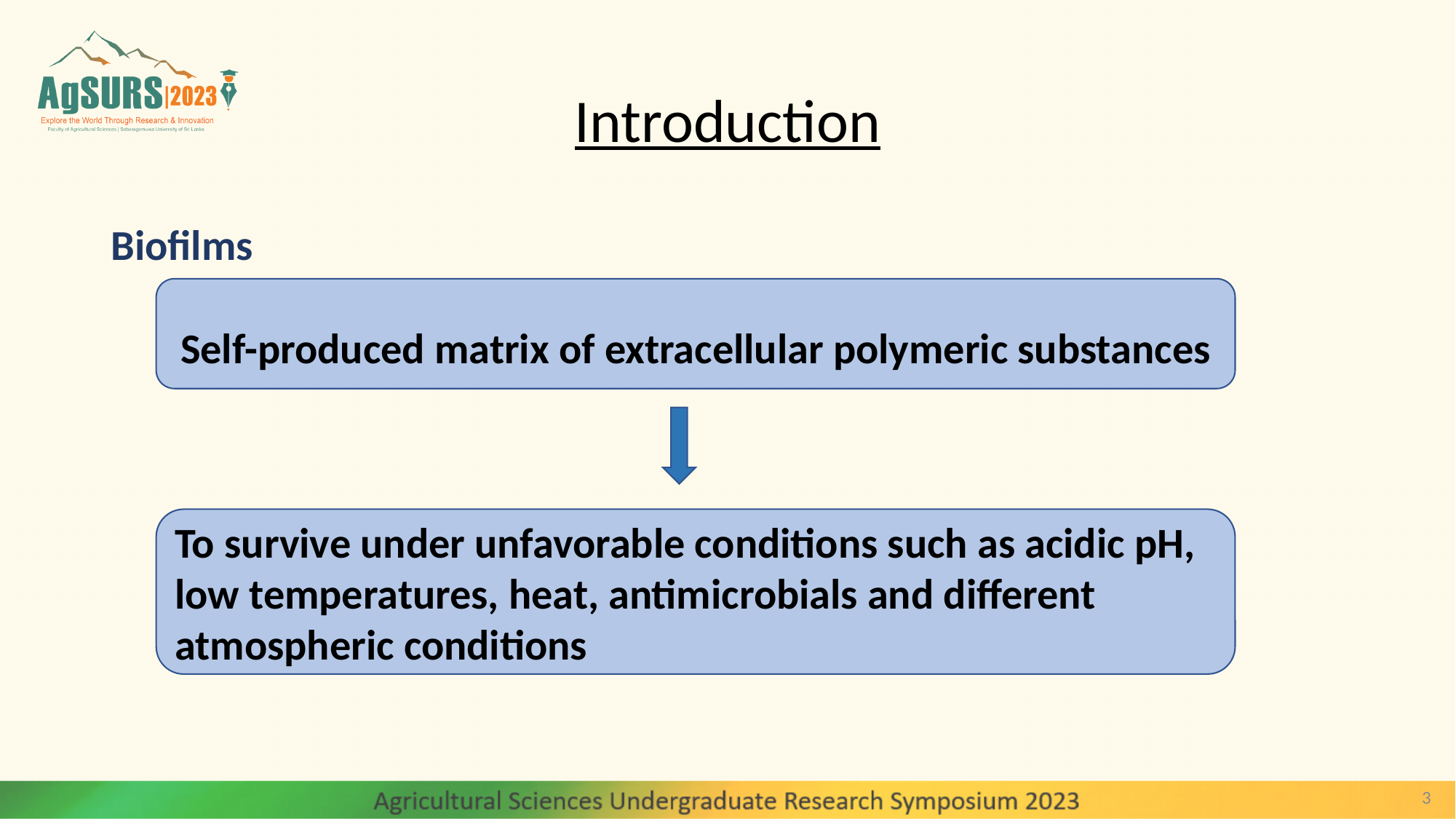

# Introduction
Biofilms

Self-produced matrix of extracellular polymeric substances

To survive under unfavorable conditions such as acidic pH, low temperatures, heat, antimicrobials and different atmospheric conditions
3